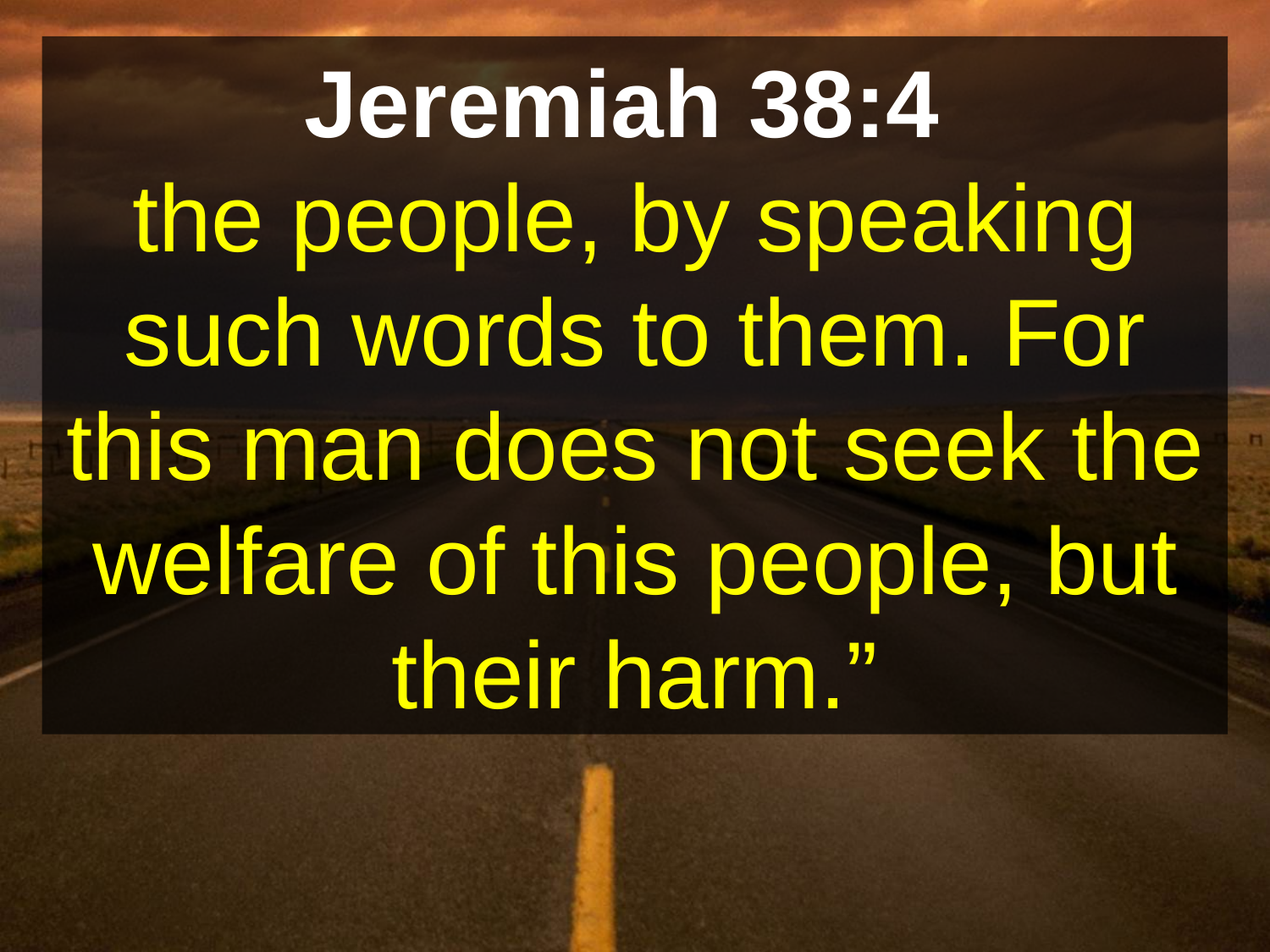

Jeremiah 38:4
the people, by speaking such words to them. For this man does not seek the welfare of this people, but their harm.”